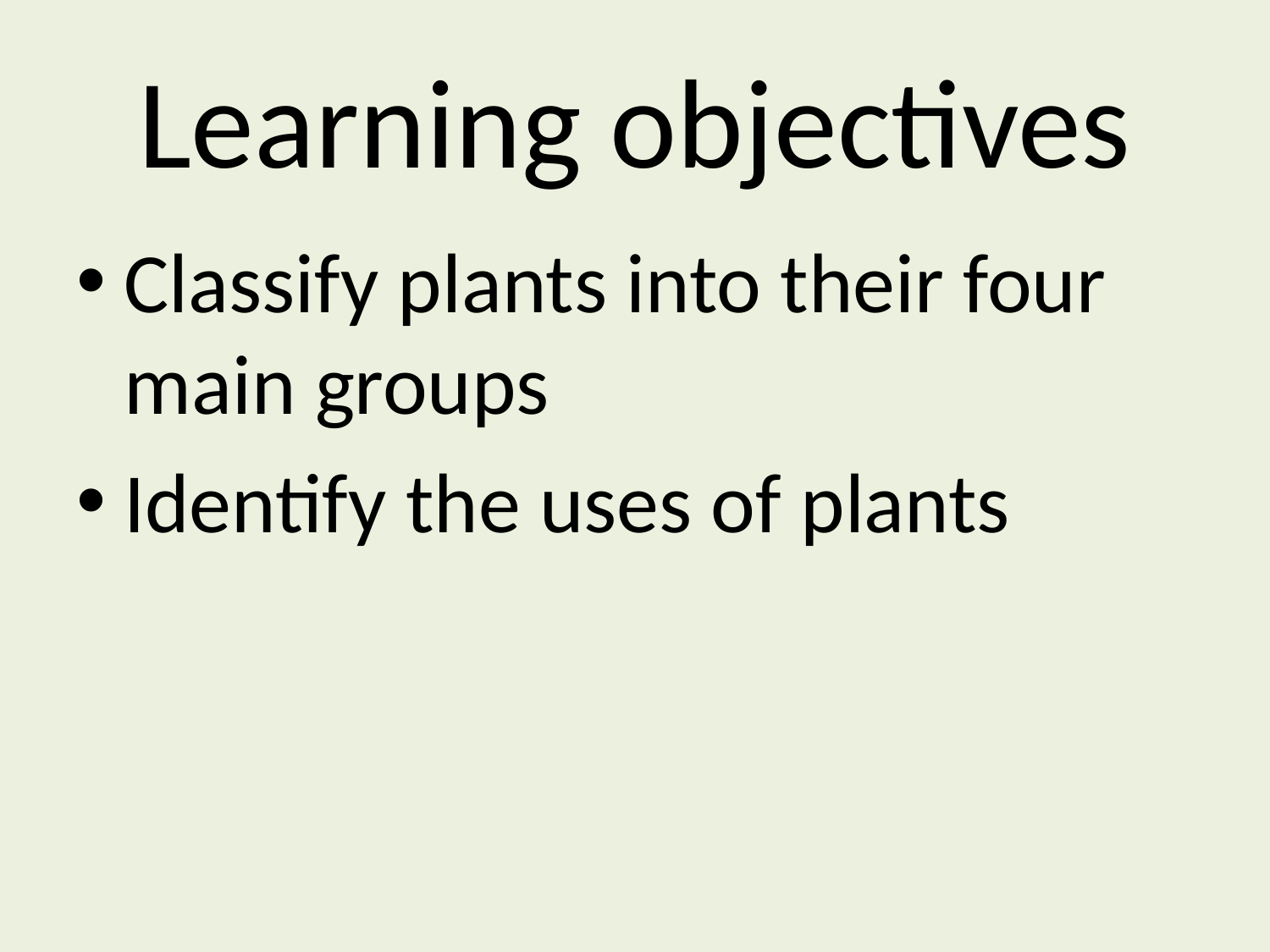

# Learning objectives
Classify plants into their four main groups
Identify the uses of plants